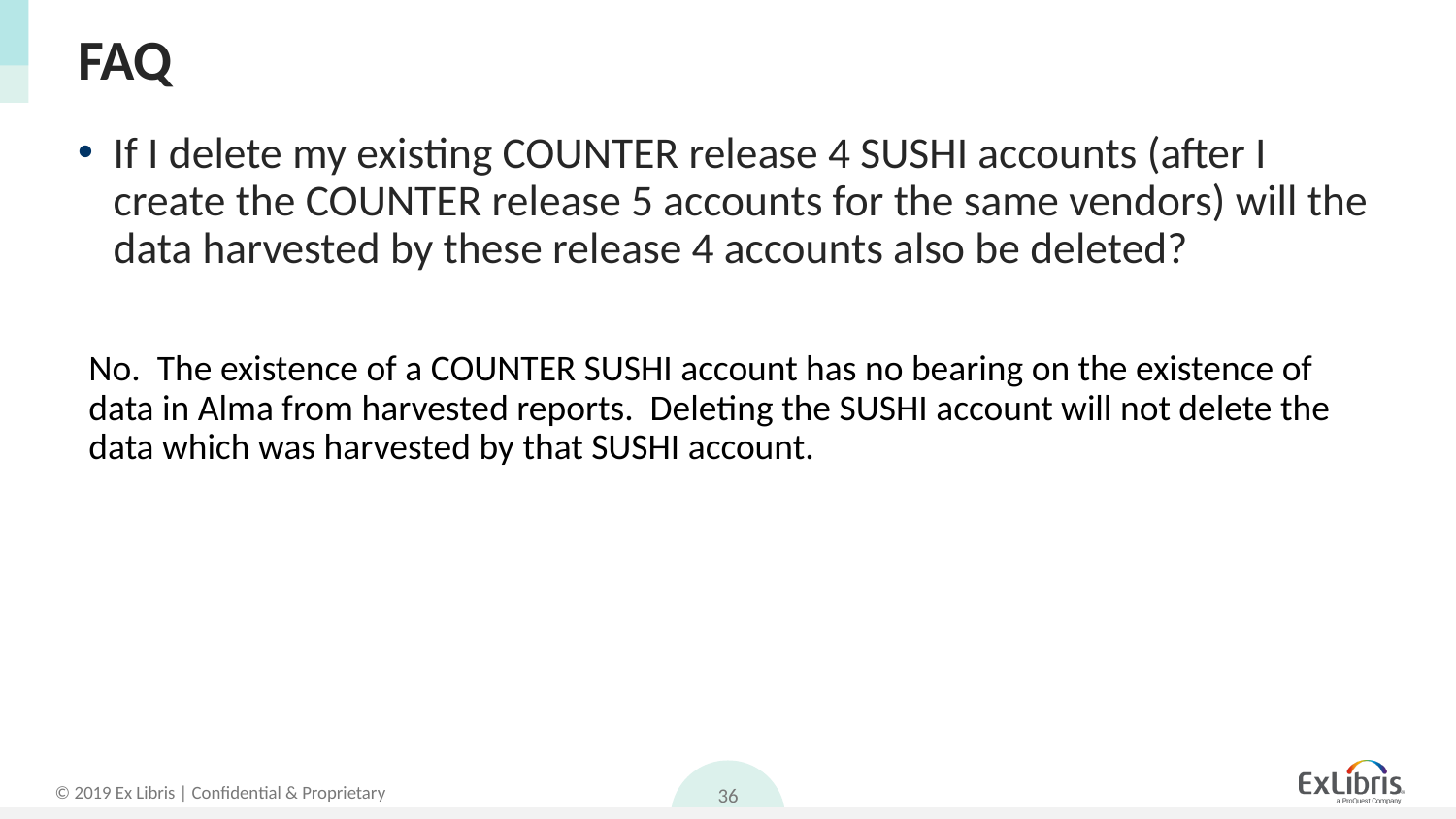

# FAQ
If I delete my existing COUNTER release 4 SUSHI accounts (after I create the COUNTER release 5 accounts for the same vendors) will the data harvested by these release 4 accounts also be deleted?
No.  The existence of a COUNTER SUSHI account has no bearing on the existence of data in Alma from harvested reports.  Deleting the SUSHI account will not delete the data which was harvested by that SUSHI account.

36